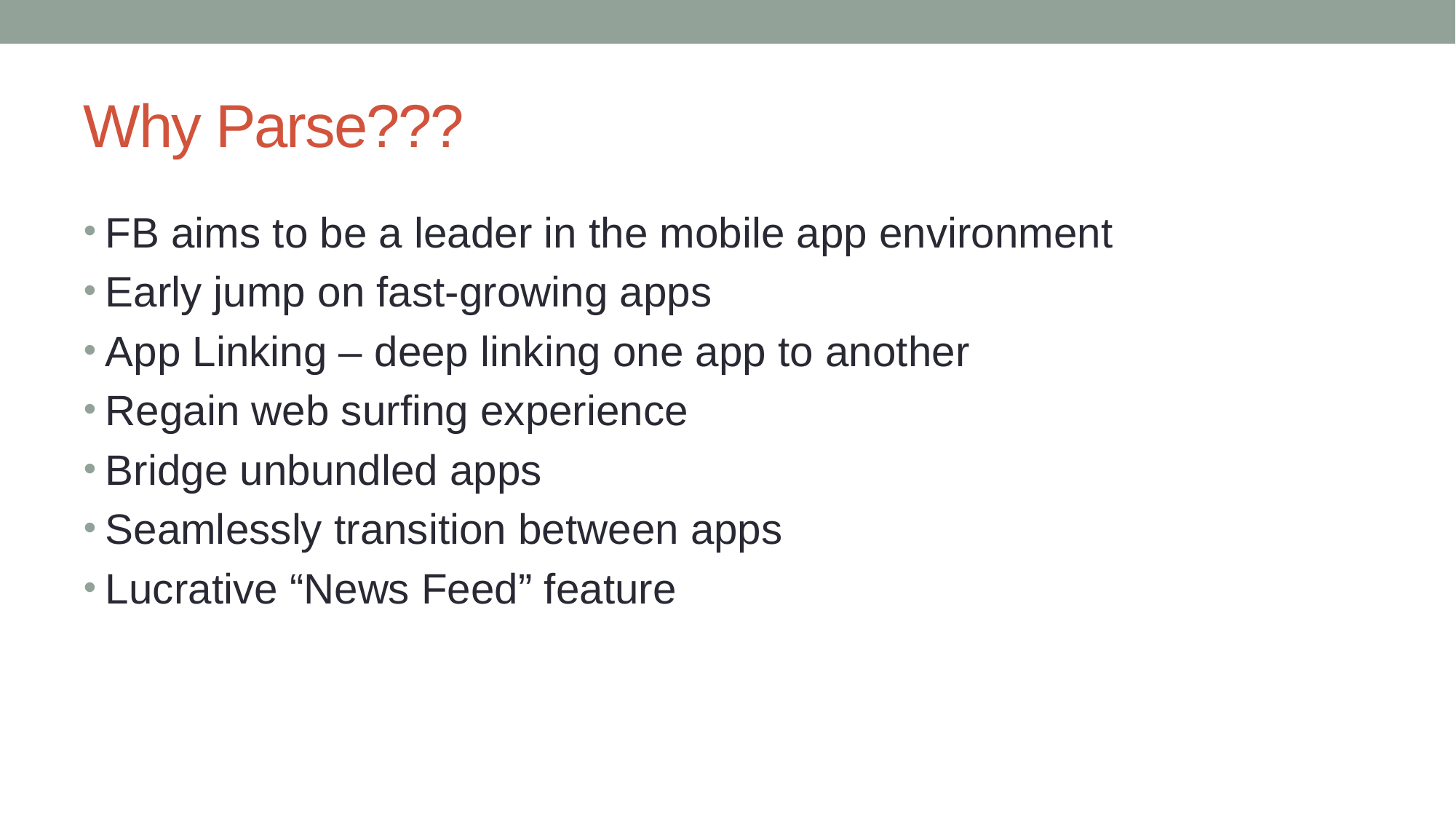

# Why Parse???
FB aims to be a leader in the mobile app environment
Early jump on fast-growing apps
App Linking – deep linking one app to another
Regain web surfing experience
Bridge unbundled apps
Seamlessly transition between apps
Lucrative “News Feed” feature